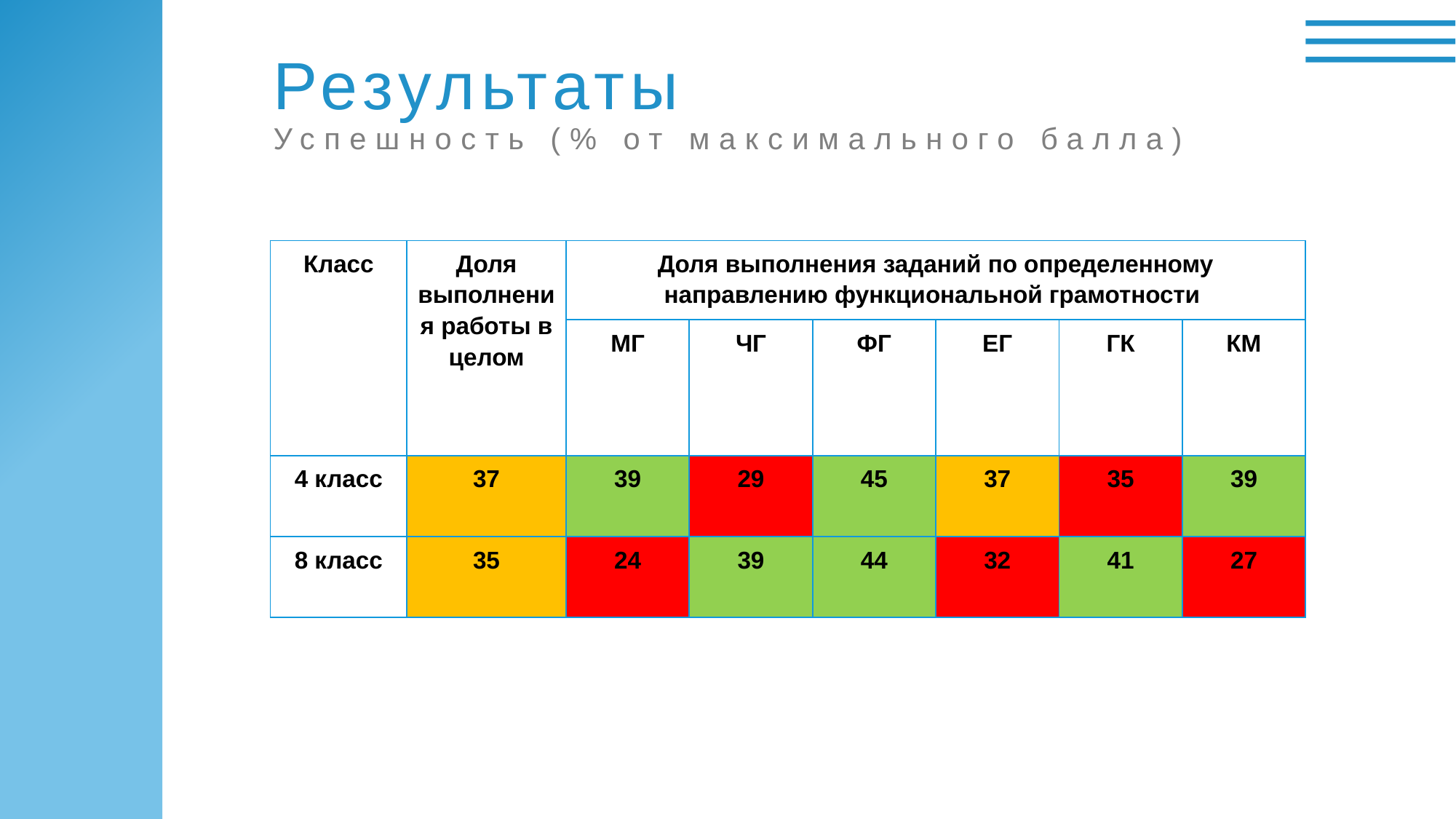

# Результаты
Успешность (% от максимального балла)
| Класс | Доля выполнения работы в целом | Доля выполнения заданий по определенному направлению функциональной грамотности |  |  |  |  |  |
| --- | --- | --- | --- | --- | --- | --- | --- |
|  |  | МГ | ЧГ | ФГ | ЕГ | ГК | КМ |
| 4 класс | 37 | 39 | 29 | 45 | 37 | 35 | 39 |
| 8 класс | 35 | 24 | 39 | 44 | 32 | 41 | 27 |